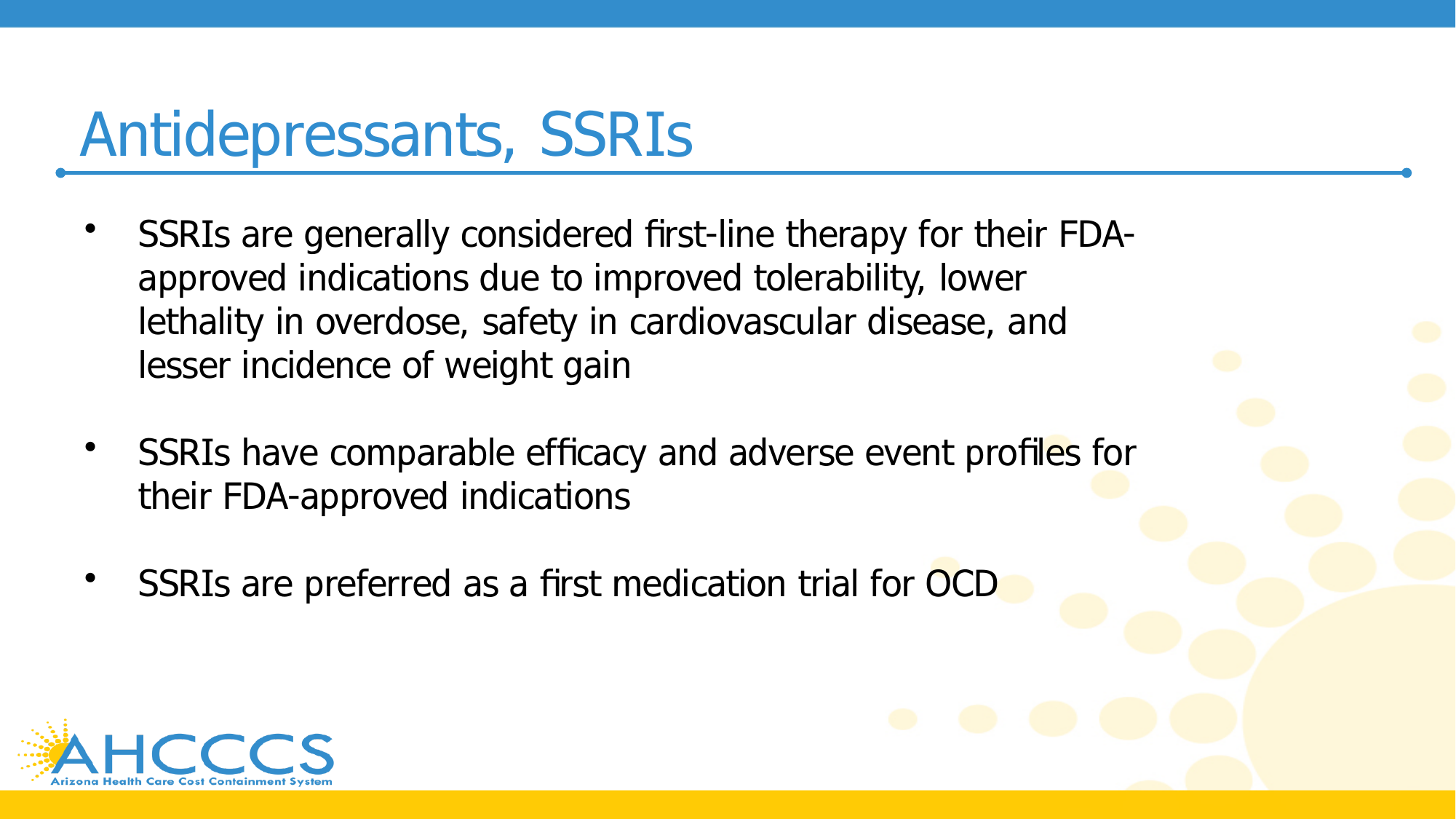

# Antidepressants, SSRIs
SSRIs are generally considered first-line therapy for their FDA-approved indications due to improved tolerability, lower lethality in overdose, safety in cardiovascular disease, and lesser incidence of weight gain

SSRIs have comparable efficacy and adverse event profiles for their FDA-approved indications

SSRIs are preferred as a first medication trial for OCD